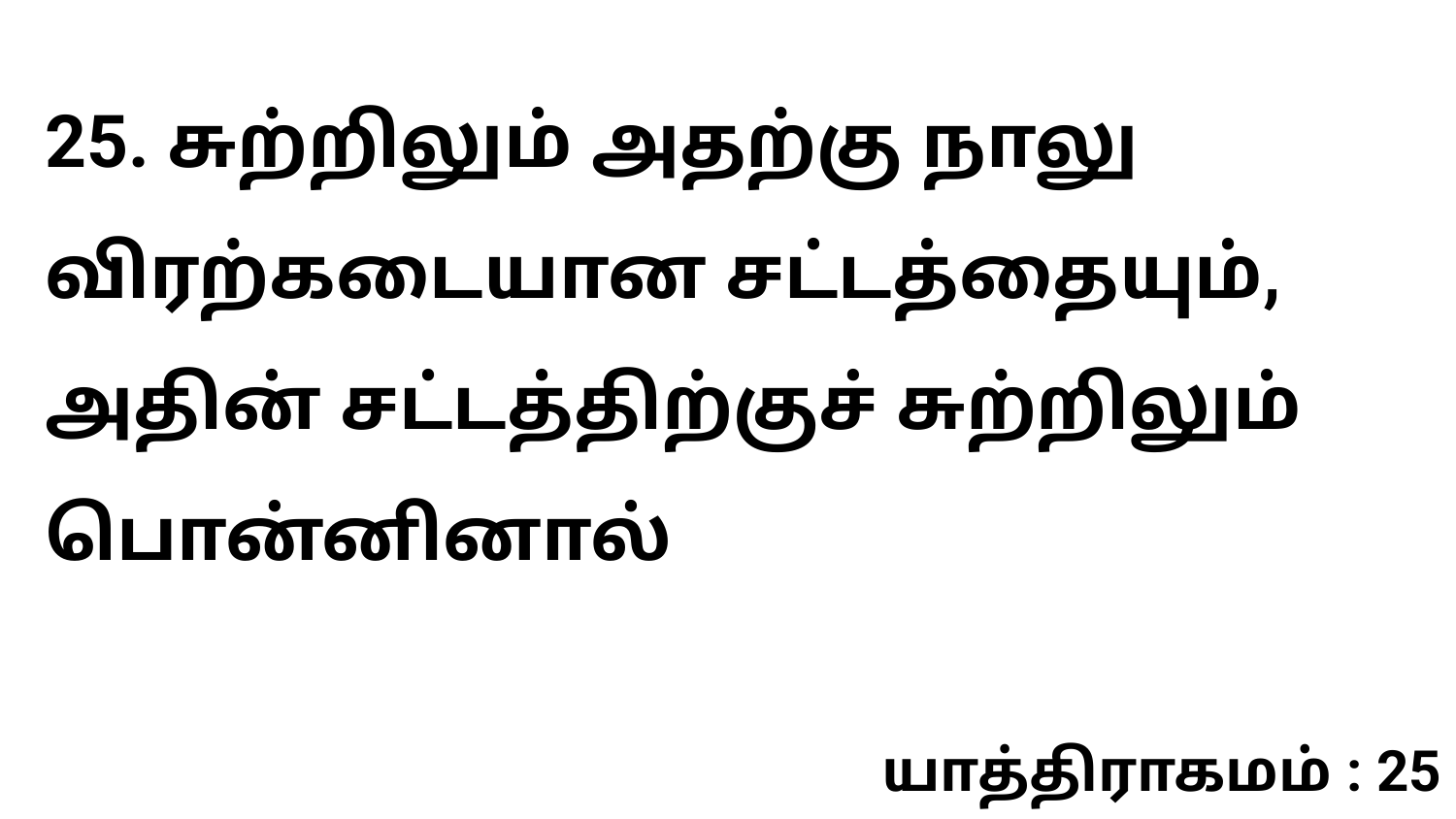

25. சுற்றிலும் அதற்கு நாலு விரற்கடையான சட்டத்தையும், அதின் சட்டத்திற்குச் சுற்றிலும் பொன்னினால்
யாத்திராகமம் : 25